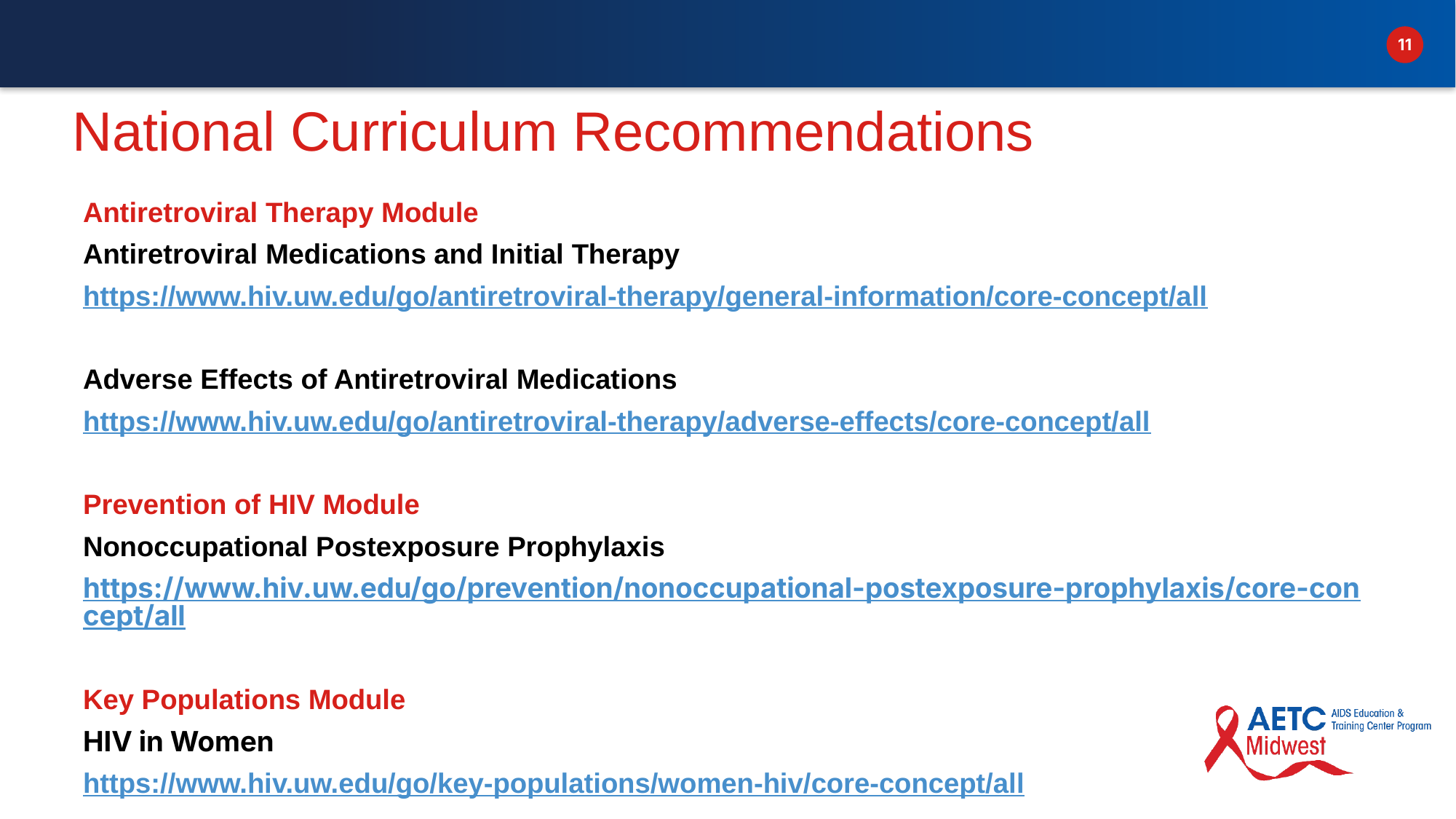

# National Curriculum Recommendations
Antiretroviral Therapy Module
Antiretroviral Medications and Initial Therapy
https://www.hiv.uw.edu/go/antiretroviral-therapy/general-information/core-concept/all

Adverse Effects of Antiretroviral Medications
https://www.hiv.uw.edu/go/antiretroviral-therapy/adverse-effects/core-concept/all

Prevention of HIV Module
Nonoccupational Postexposure Prophylaxis
https://www.hiv.uw.edu/go/prevention/nonoccupational-postexposure-prophylaxis/core-concept/all

Key Populations Module
HIV in Women
https://www.hiv.uw.edu/go/key-populations/women-hiv/core-concept/all